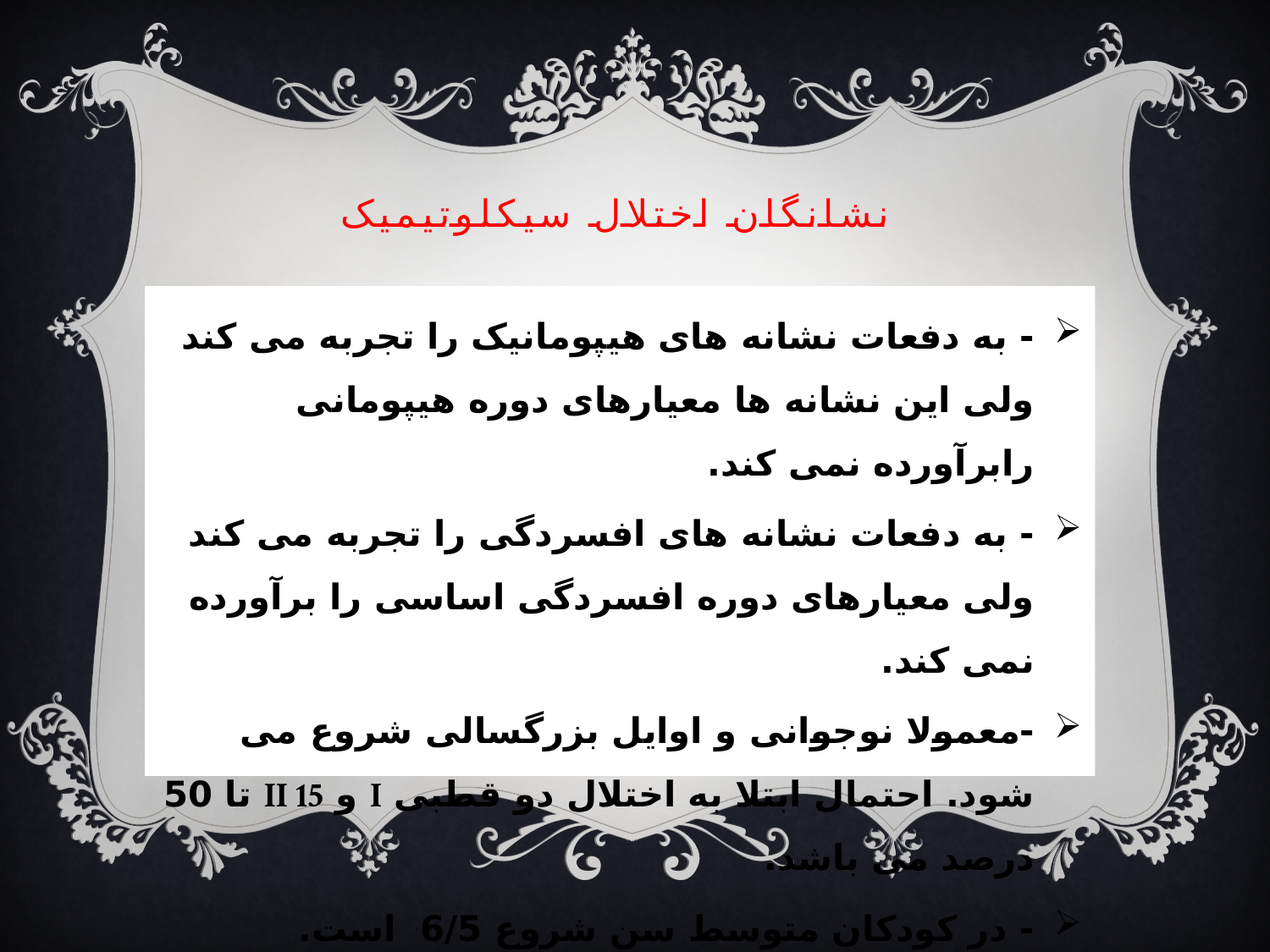

# نشانگان اختلال سیکلوتیمیک
- به دفعات نشانه های هیپومانیک را تجربه می کند ولی این نشانه ها معیارهای دوره هیپومانی  رابرآورده نمی کند.
- به دفعات نشانه های افسردگی را تجربه می کند ولی معیارهای دوره افسردگی اساسی را برآورده نمی کند.
-معمولا نوجوانی و اوایل بزرگسالی شروع می شود. احتمال ابتلا به اختلال دو قطبی I و II 15 تا 50 درصد می باشد.
- در کودکان متوسط سن شروع 6/5  است.